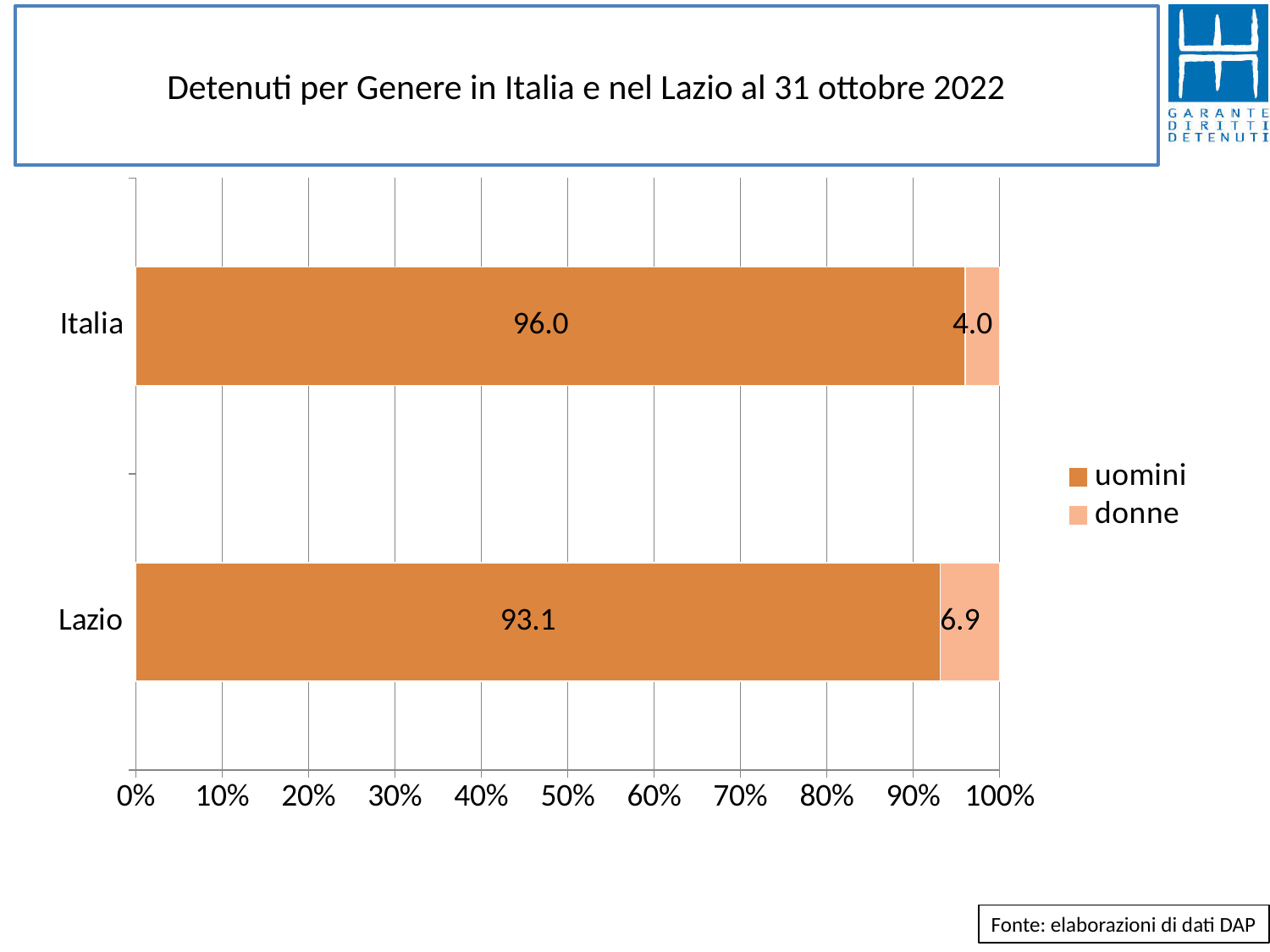

# Detenuti per Genere in Italia e nel Lazio al 31 ottobre 2022

### Chart

| Category | uomini  | donne |
|---|---|---|
| Lazio | 93.11215897608622 | 6.887841023913775 |
| Italia | 96.02489995553579 | 3.975100044464206 |
Fonte: elaborazioni di dati DAP